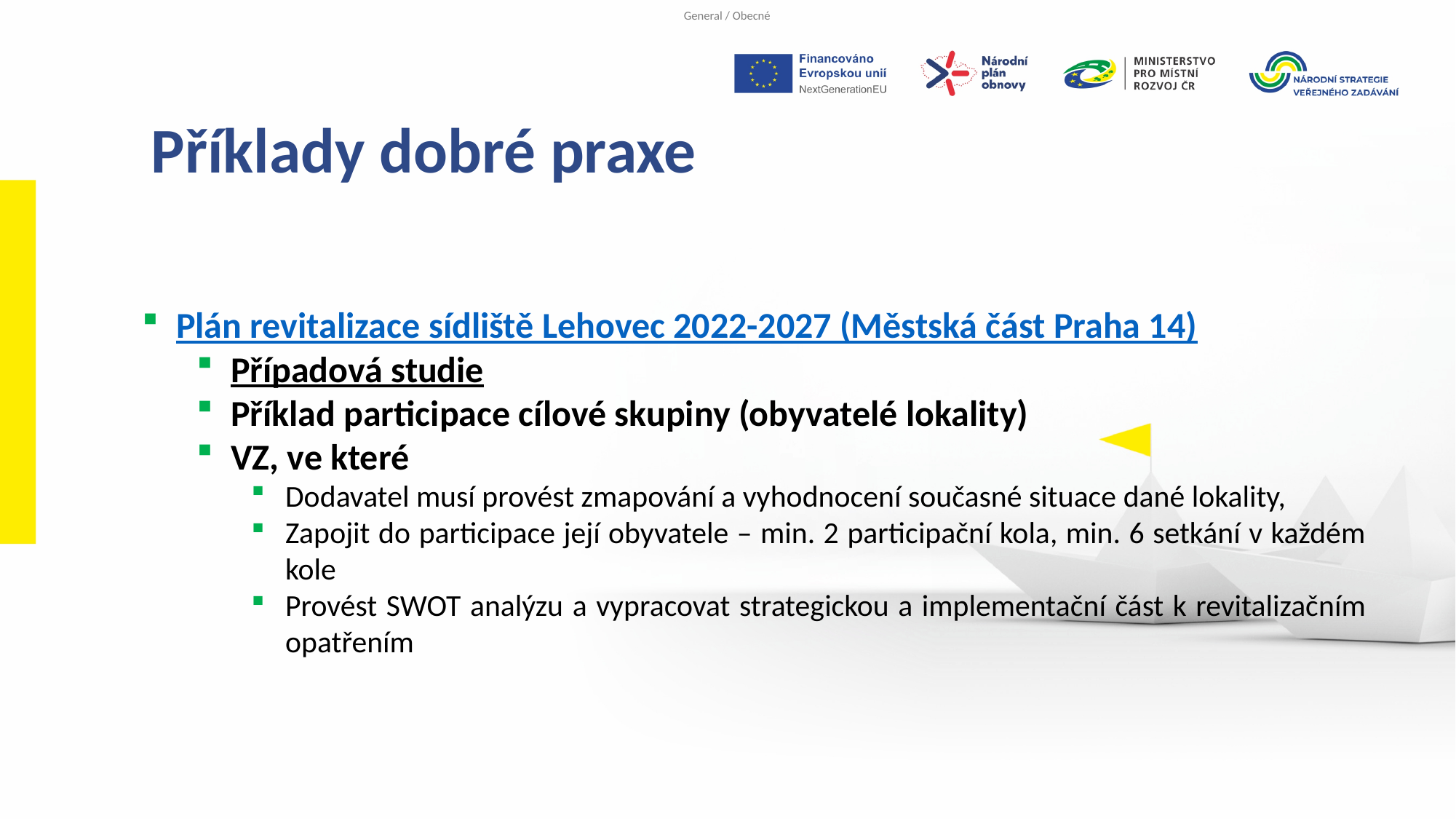

Příklady dobré praxe

Plán revitalizace sídliště Lehovec 2022-2027 (Městská část Praha 14)
Případová studie
Příklad participace cílové skupiny (obyvatelé lokality)
VZ, ve které
Dodavatel musí provést zmapování a vyhodnocení současné situace dané lokality,
Zapojit do participace její obyvatele – min. 2 participační kola, min. 6 setkání v každém kole
Provést SWOT analýzu a vypracovat strategickou a implementační část k revitalizačním opatřením